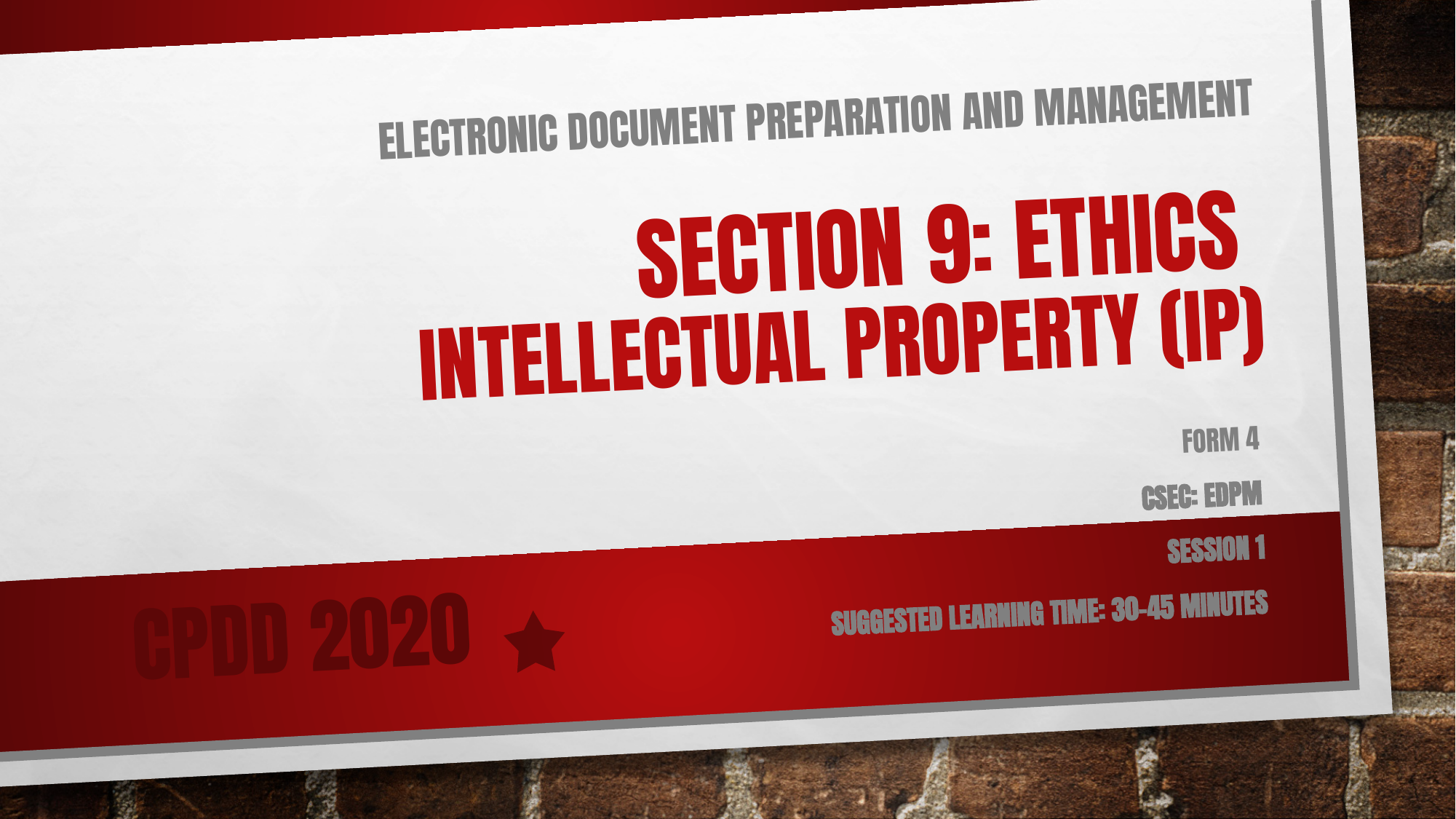

# SECTION 9: ETHICS Intellectual property (IP)
ELECTRONIC DOCUMENT PREPARATION AND MANAGEMENT
Form 4
CSEC: EDPM
Session 1
Suggested Learning Time: 30-45 minutes

CPDD 2020